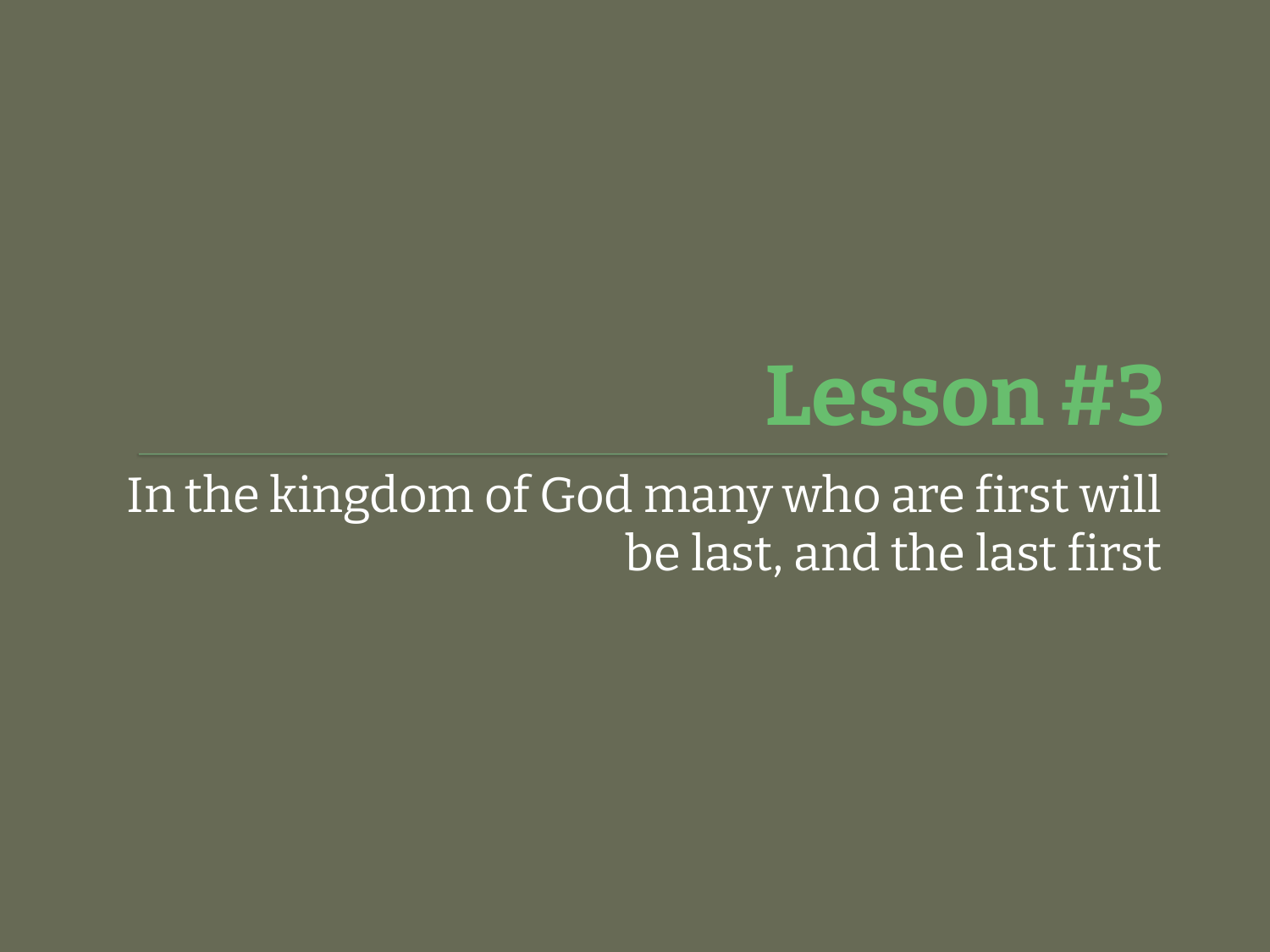

# Lesson #3
In the kingdom of God many who are first will be last, and the last first